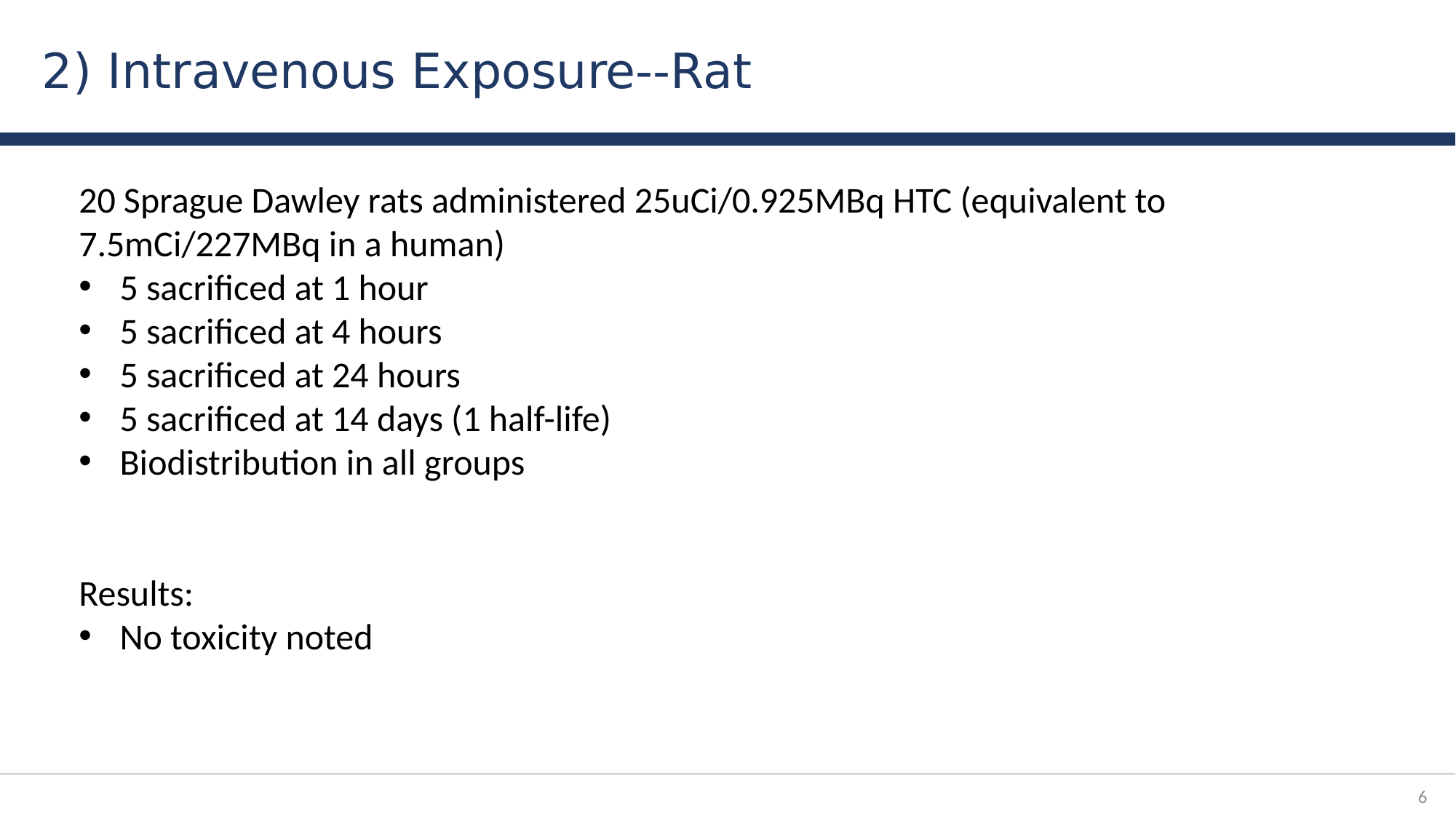

# 2) Intravenous Exposure--Rat
20 Sprague Dawley rats administered 25uCi/0.925MBq HTC (equivalent to 7.5mCi/227MBq in a human)
5 sacrificed at 1 hour
5 sacrificed at 4 hours
5 sacrificed at 24 hours
5 sacrificed at 14 days (1 half-life)
Biodistribution in all groups

Results:
No toxicity noted

6